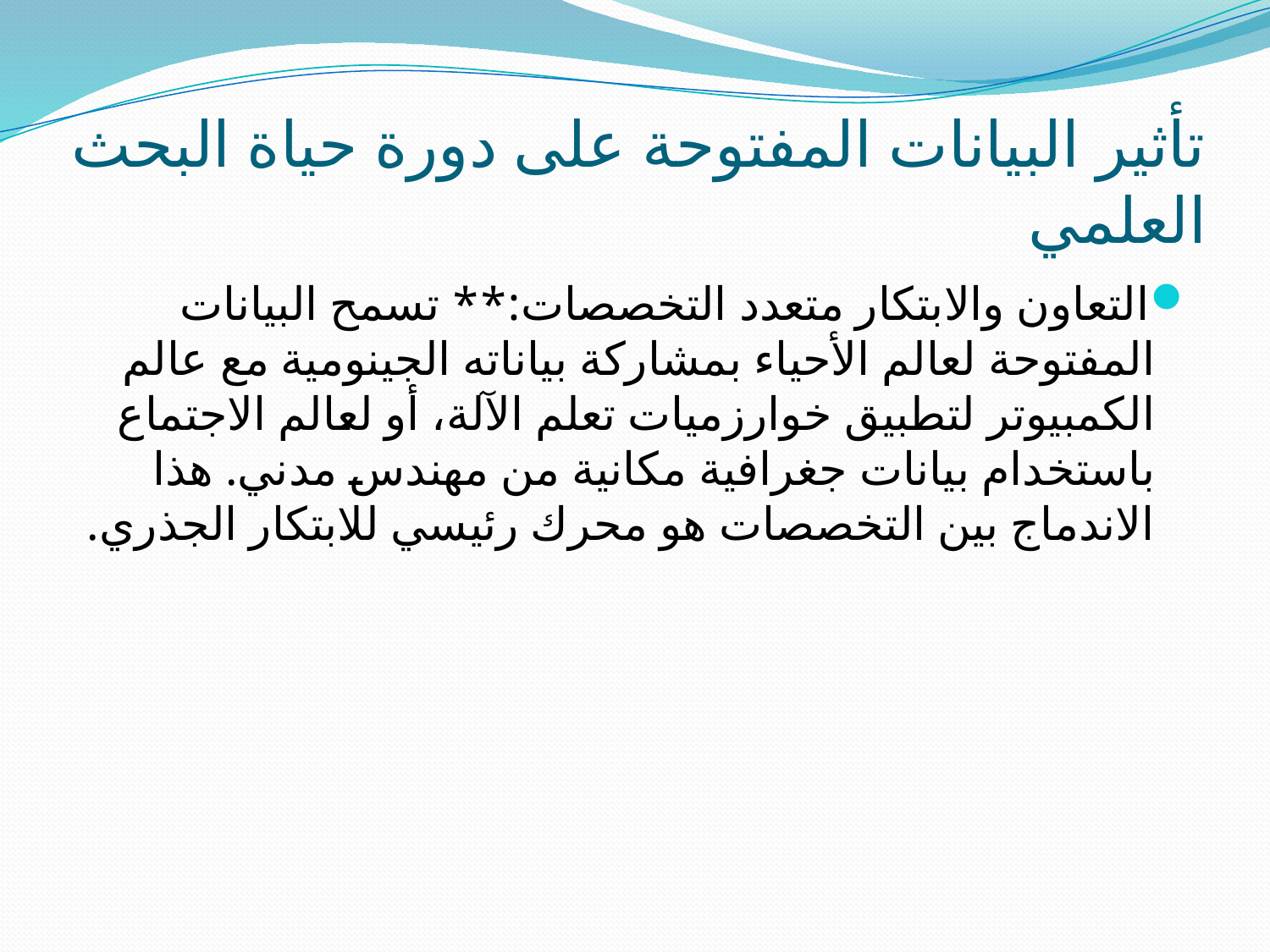

# تأثير البيانات المفتوحة على دورة حياة البحث العلمي
التعاون والابتكار متعدد التخصصات:** تسمح البيانات المفتوحة لعالم الأحياء بمشاركة بياناته الجينومية مع عالم الكمبيوتر لتطبيق خوارزميات تعلم الآلة، أو لعالم الاجتماع باستخدام بيانات جغرافية مكانية من مهندس مدني. هذا الاندماج بين التخصصات هو محرك رئيسي للابتكار الجذري.